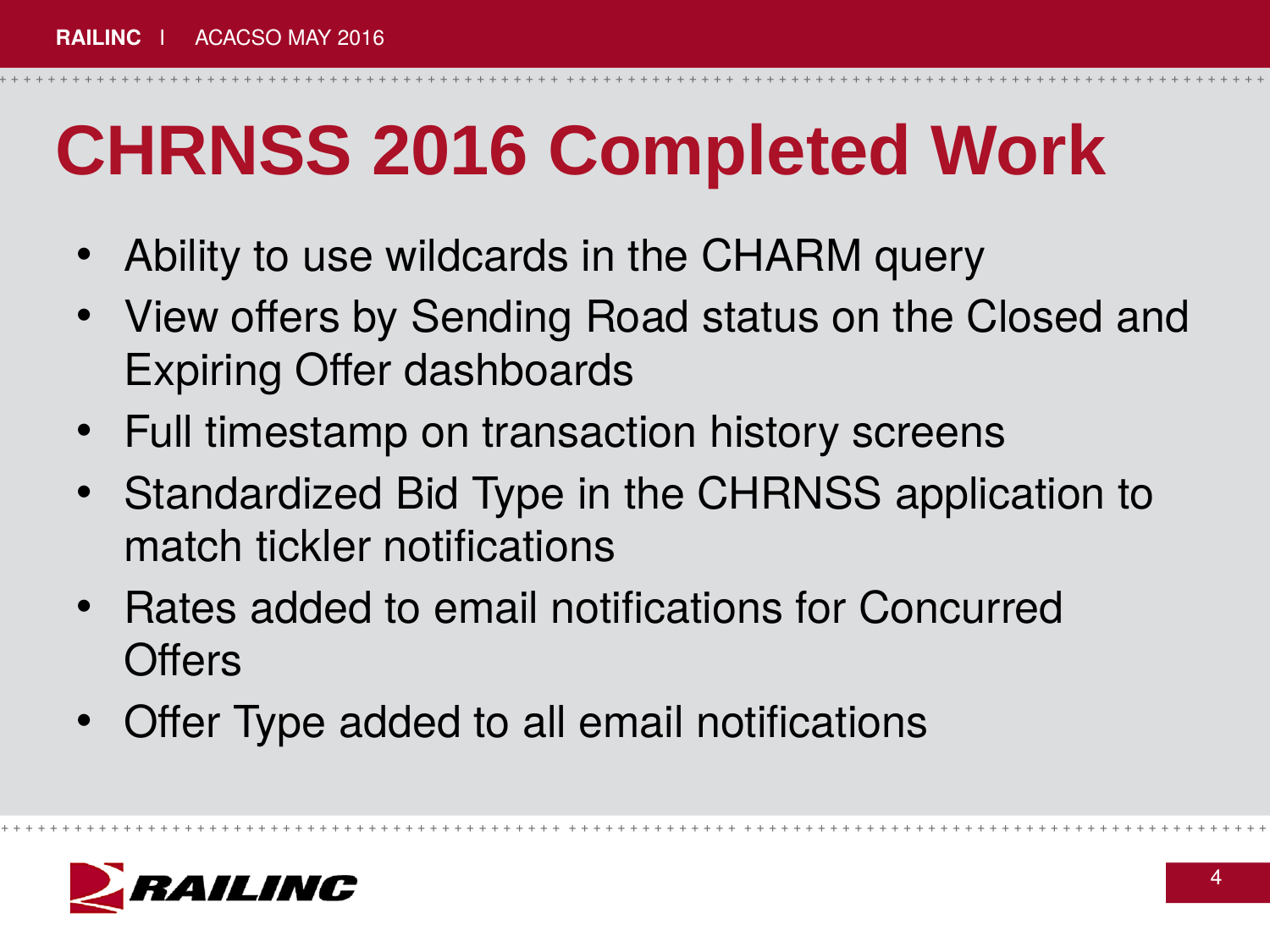

# CHRNSS 2016 Completed Work

Ability to use wildcards in the CHARM query
View offers by Sending Road status on the Closed and Expiring Offer dashboards
Full timestamp on transaction history screens
Standardized Bid Type in the CHRNSS application to match tickler notifications
Rates added to email notifications for Concurred Offers
Offer Type added to all email notifications

4